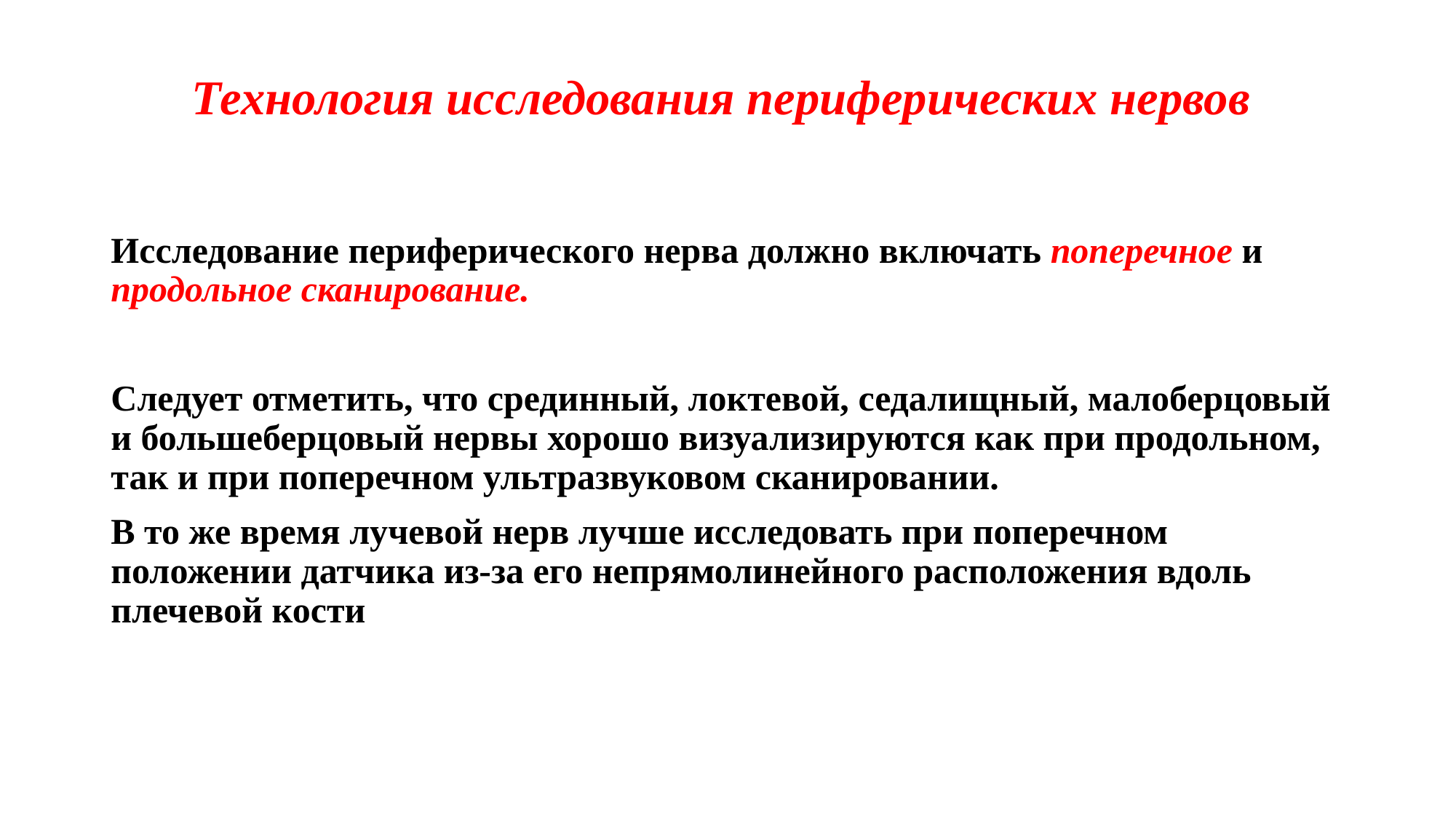

# Технология исследования периферических нервов
Исследование периферического нерва должно включать поперечное и продольное сканирование.

Следует отметить, что срединный, локтевой, седалищный, малоберцовый и большеберцовый нервы хорошо визуализируются как при продольном, так и при поперечном ультразвуковом сканировании.
В то же время лучевой нерв лучше исследовать при поперечном положении датчика из-за его непрямолинейного расположения вдоль плечевой кости